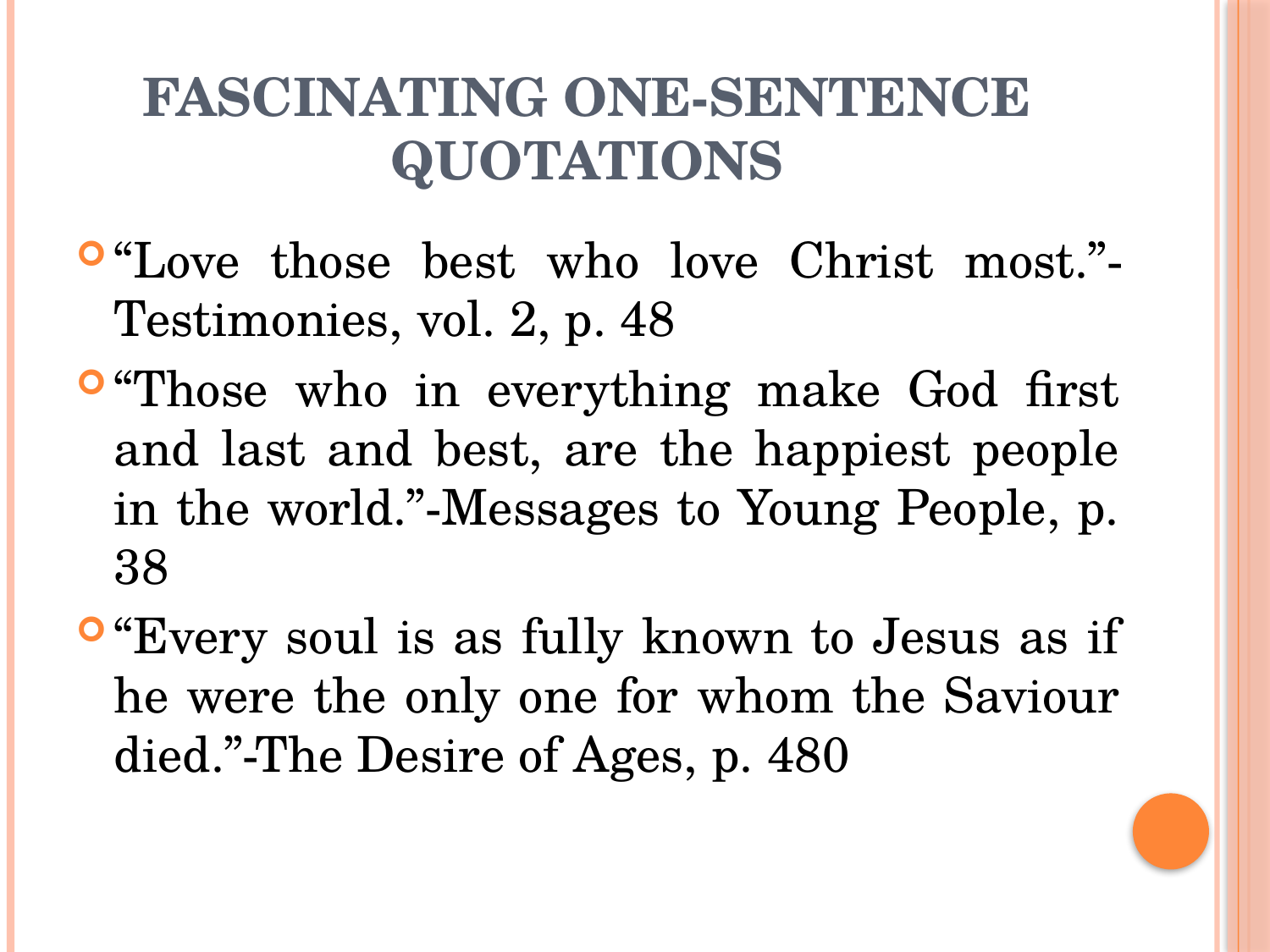

# FASCINATING ONE-SENTENCE QUOTATIONS
“Love those best who love Christ most.”-Testimonies, vol. 2, p. 48
“Those who in everything make God first and last and best, are the happiest people in the world.”-Messages to Young People, p. 38
“Every soul is as fully known to Jesus as if he were the only one for whom the Saviour died.”-The Desire of Ages, p. 480